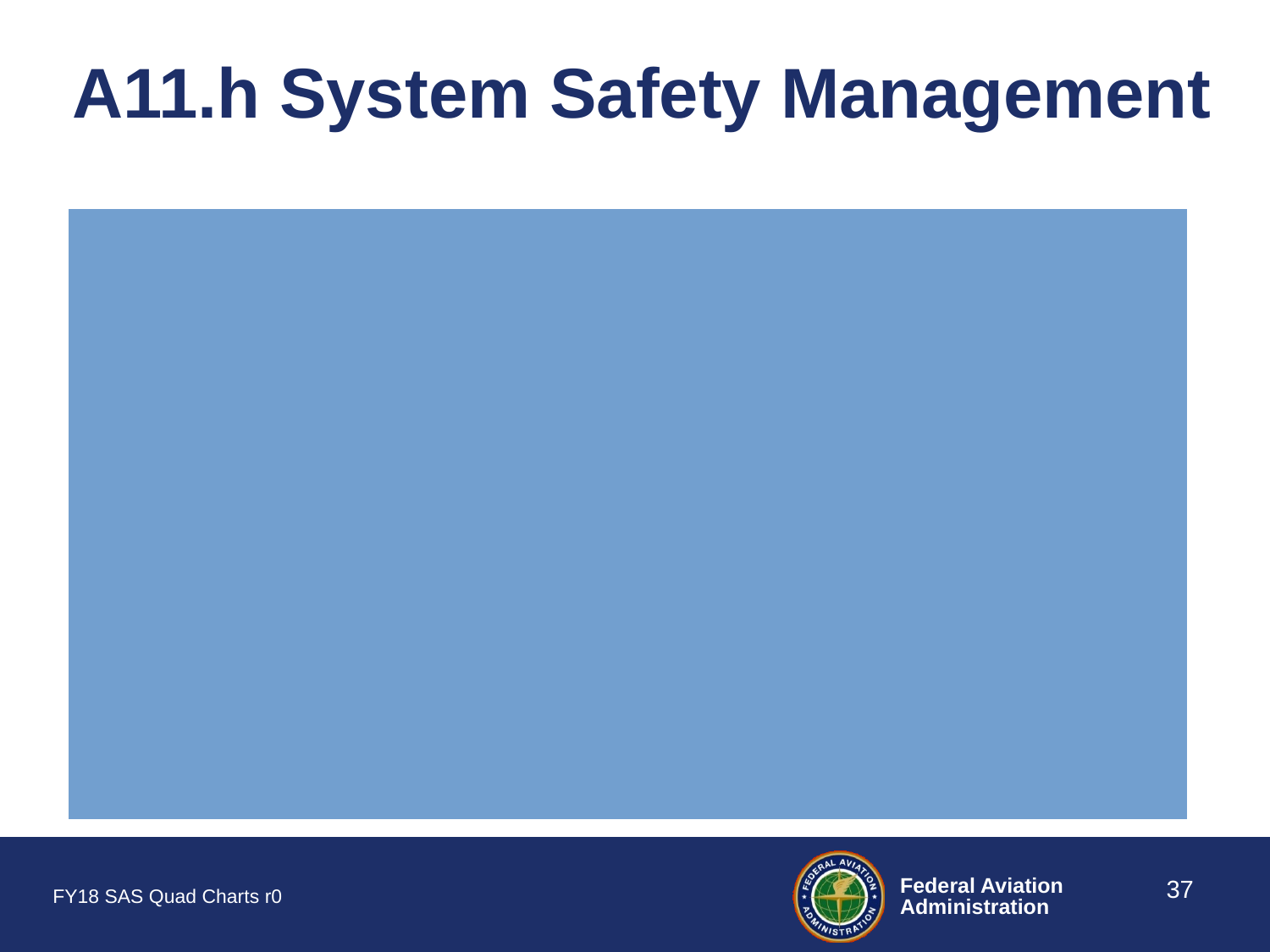

# A11.h System Safety Management

37
FY18 SAS Quad Charts r0